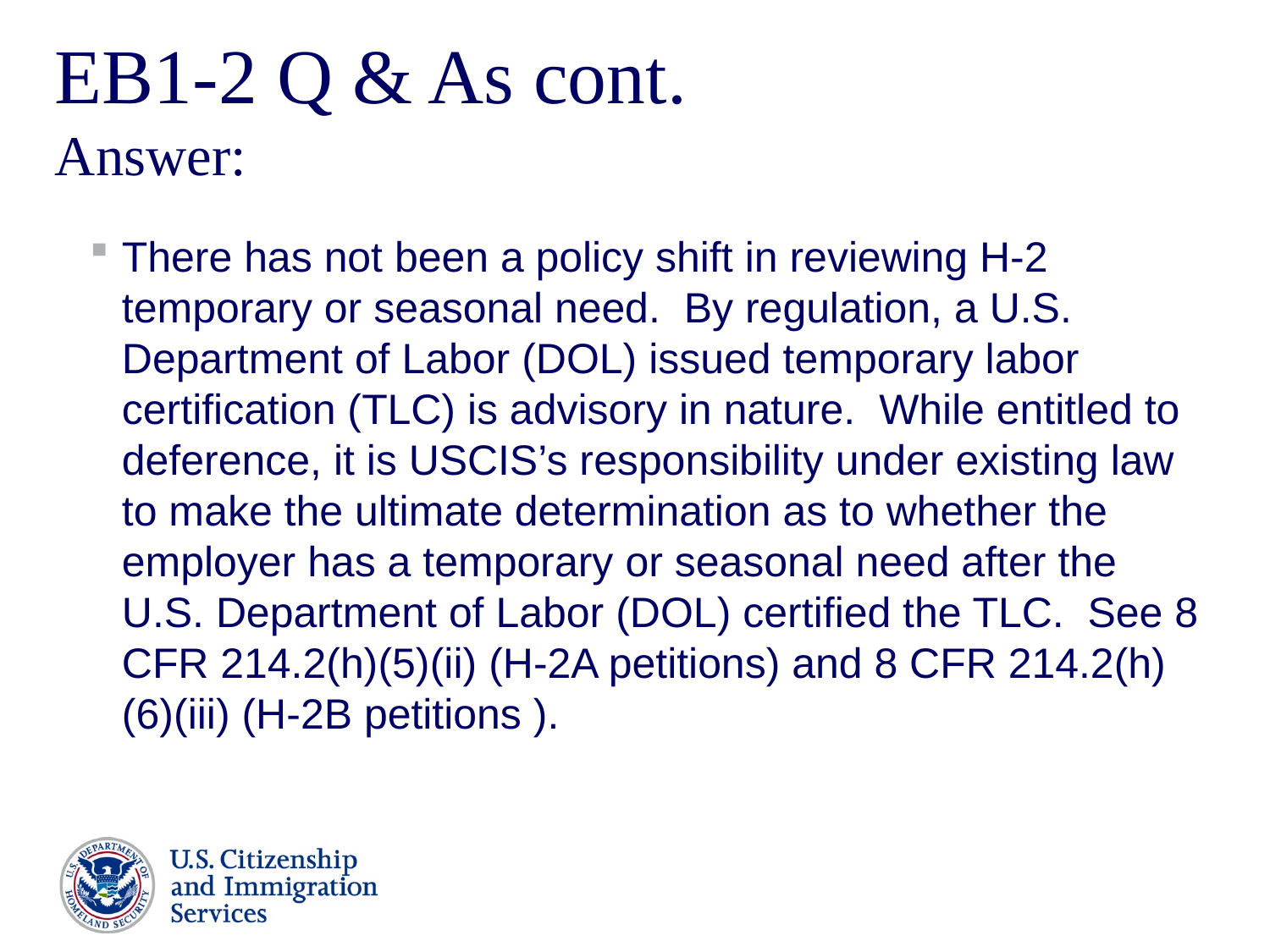

# EB1-2 Q & As cont. Answer:
There has not been a policy shift in reviewing H-2 temporary or seasonal need.  By regulation, a U.S. Department of Labor (DOL) issued temporary labor certification (TLC) is advisory in nature.  While entitled to deference, it is USCIS’s responsibility under existing law to make the ultimate determination as to whether the employer has a temporary or seasonal need after the U.S. Department of Labor (DOL) certified the TLC.  See 8 CFR 214.2(h)(5)(ii) (H-2A petitions) and 8 CFR 214.2(h)(6)(iii) (H-2B petitions ).